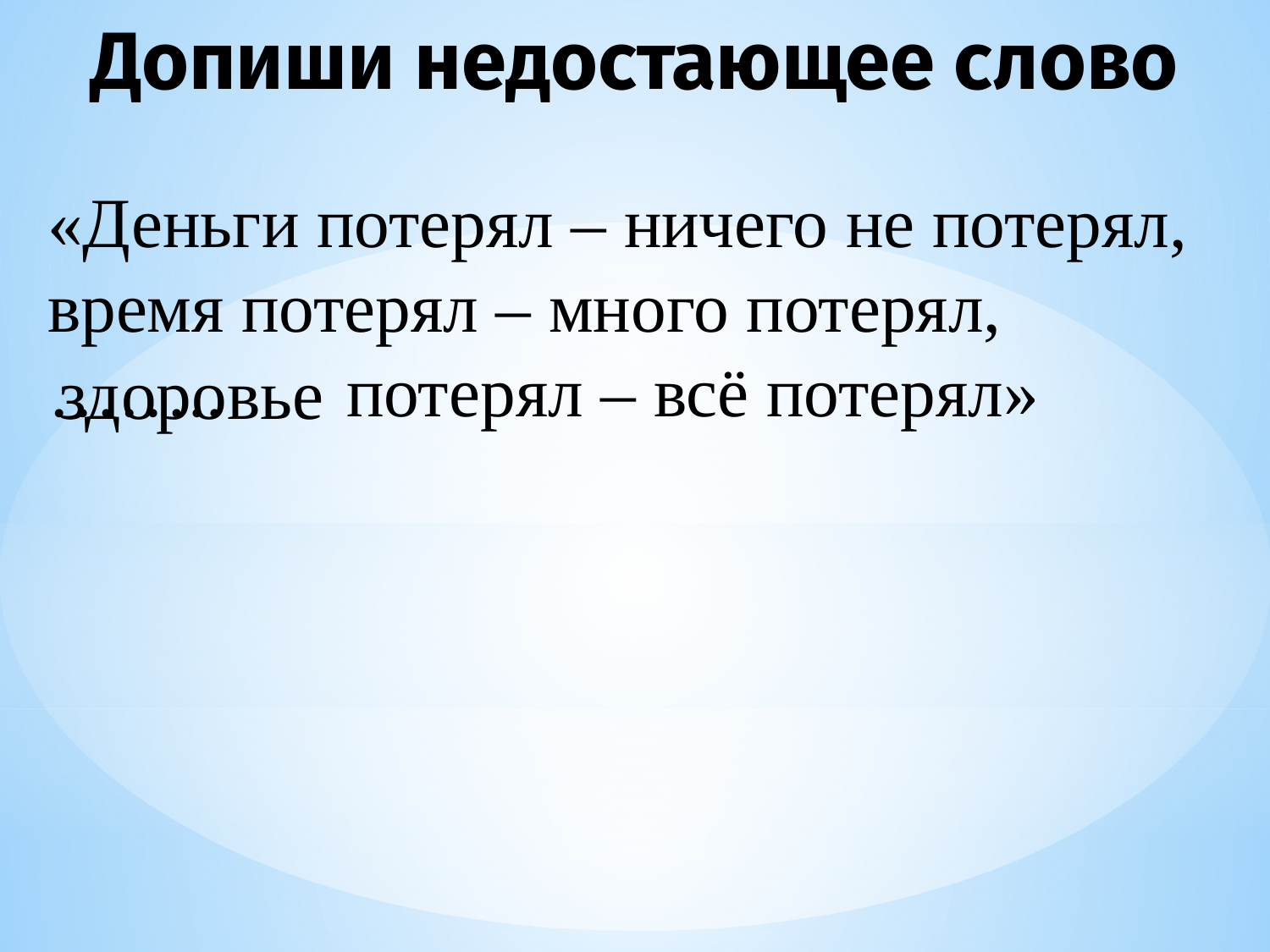

# Допиши недостающее слово
«Деньги потерял – ничего не потерял,
время потерял – много потерял,
……..       потерял – всё потерял»
здоровье